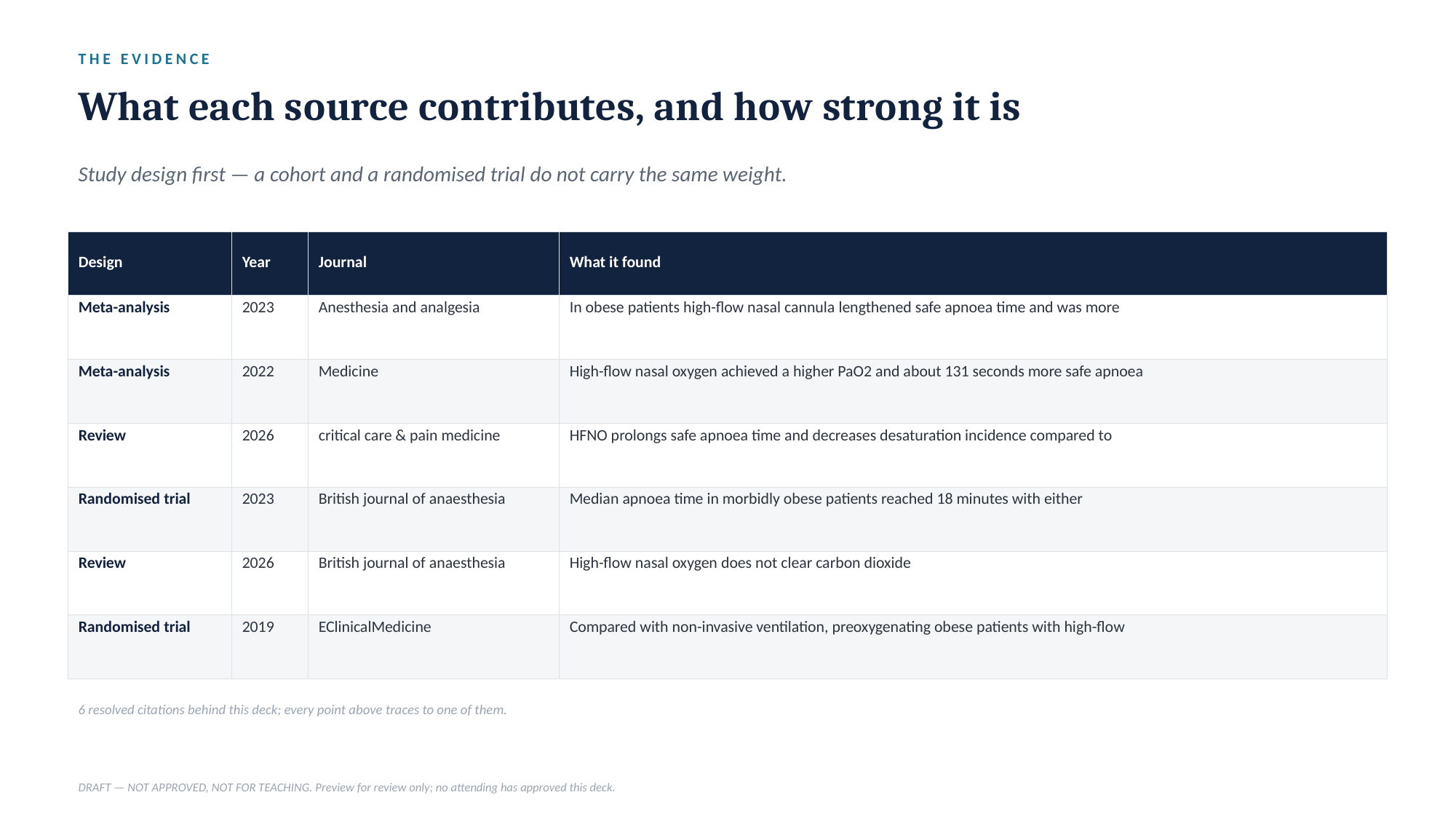

THE EVIDENCE
What each source contributes, and how strong it is
Study design first — a cohort and a randomised trial do not carry the same weight.
| Design | Year | Journal | What it found |
| --- | --- | --- | --- |
| Meta-analysis | 2023 | Anesthesia and analgesia | In obese patients high-flow nasal cannula lengthened safe apnoea time and was more |
| Meta-analysis | 2022 | Medicine | High-flow nasal oxygen achieved a higher PaO2 and about 131 seconds more safe apnoea |
| Review | 2026 | critical care & pain medicine | HFNO prolongs safe apnoea time and decreases desaturation incidence compared to |
| Randomised trial | 2023 | British journal of anaesthesia | Median apnoea time in morbidly obese patients reached 18 minutes with either |
| Review | 2026 | British journal of anaesthesia | High-flow nasal oxygen does not clear carbon dioxide |
| Randomised trial | 2019 | EClinicalMedicine | Compared with non-invasive ventilation, preoxygenating obese patients with high-flow |
6 resolved citations behind this deck; every point above traces to one of them.
DRAFT — NOT APPROVED, NOT FOR TEACHING. Preview for review only; no attending has approved this deck.